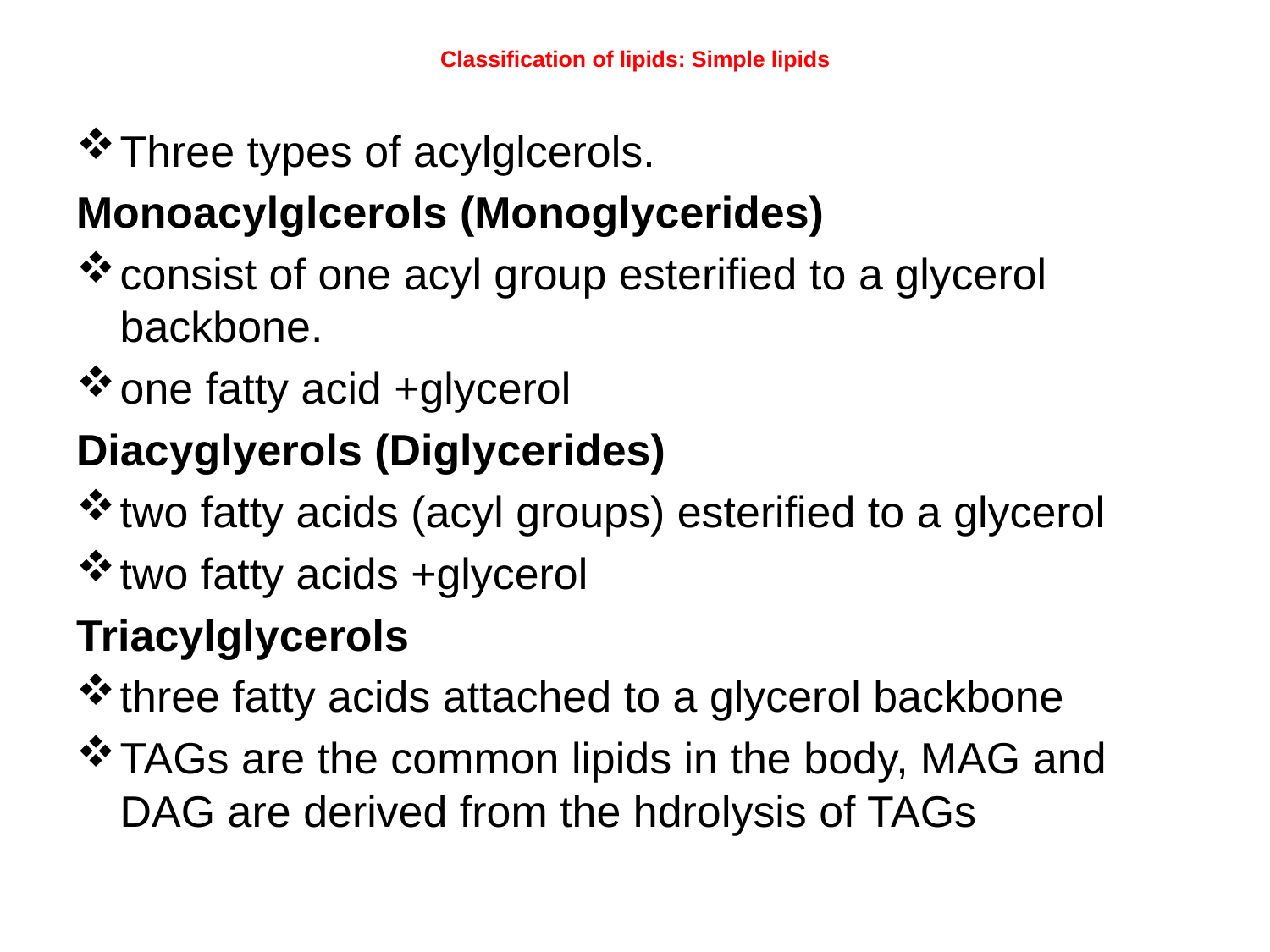

# Classification of lipids: Simple lipids
Three types of acylglcerols.
Monoacylglcerols (Monoglycerides)
consist of one acyl group esterified to a glycerol backbone.
one fatty acid +glycerol
Diacyglyerols (Diglycerides)
two fatty acids (acyl groups) esterified to a glycerol
two fatty acids +glycerol
Triacylglycerols
three fatty acids attached to a glycerol backbone
TAGs are the common lipids in the body, MAG and DAG are derived from the hdrolysis of TAGs